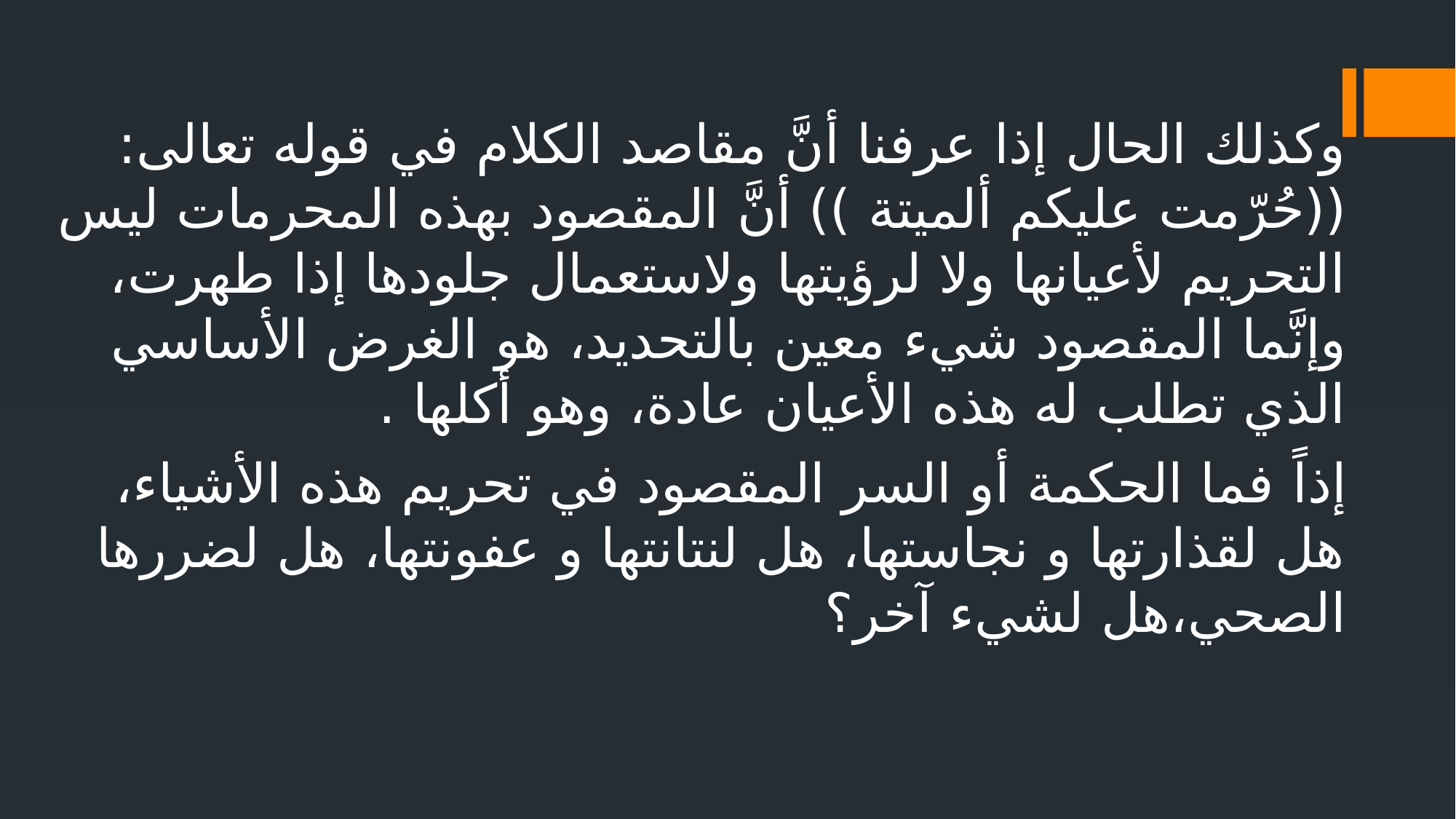

وكذلك الحال إذا عرفنا أنَّ مقاصد الكلام في قوله تعالى: ((حُرّمت عليكم ألميتة )) أنَّ المقصود بهذه المحرمات ليس التحريم لأعيانها ولا لرؤيتها ولاستعمال جلودها إذا طهرت، وإنَّما المقصود شيء معين بالتحديد، هو الغرض الأساسي الذي تطلب له هذه الأعيان عادة، وهو أكلها .
إذاً فما الحكمة أو السر المقصود في تحريم هذه الأشياء، هل لقذارتها و نجاستها، هل لنتانتها و عفونتها، هل لضررها الصحي،هل لشيء آخر؟